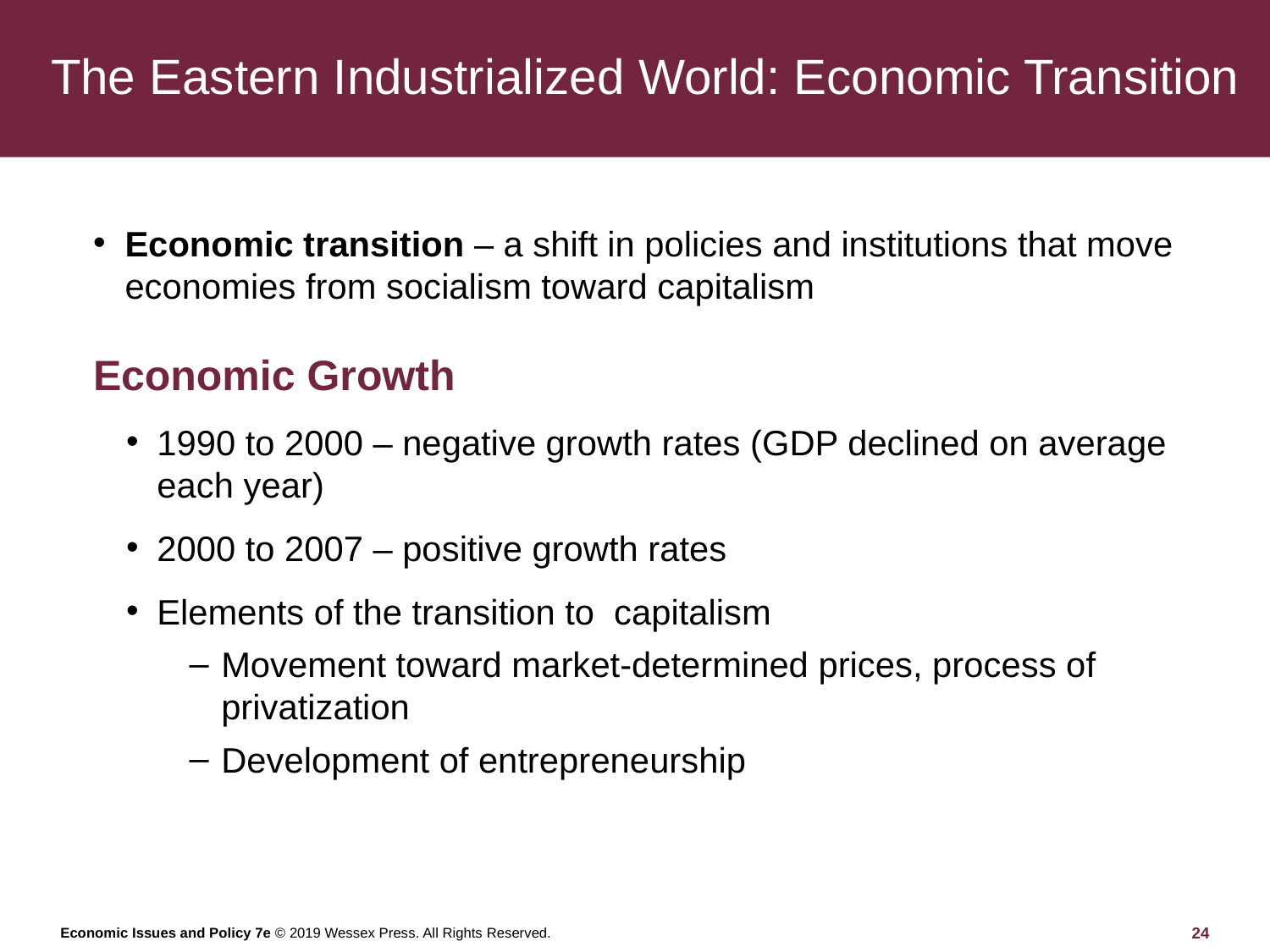

# The Eastern Industrialized World: Economic Transition
Economic transition – a shift in policies and institutions that move economies from socialism toward capitalism
Economic Growth
1990 to 2000 – negative growth rates (GDP declined on average each year)
2000 to 2007 – positive growth rates
Elements of the transition to  capitalism
Movement toward market-determined prices, process of privatization
Development of entrepreneurship